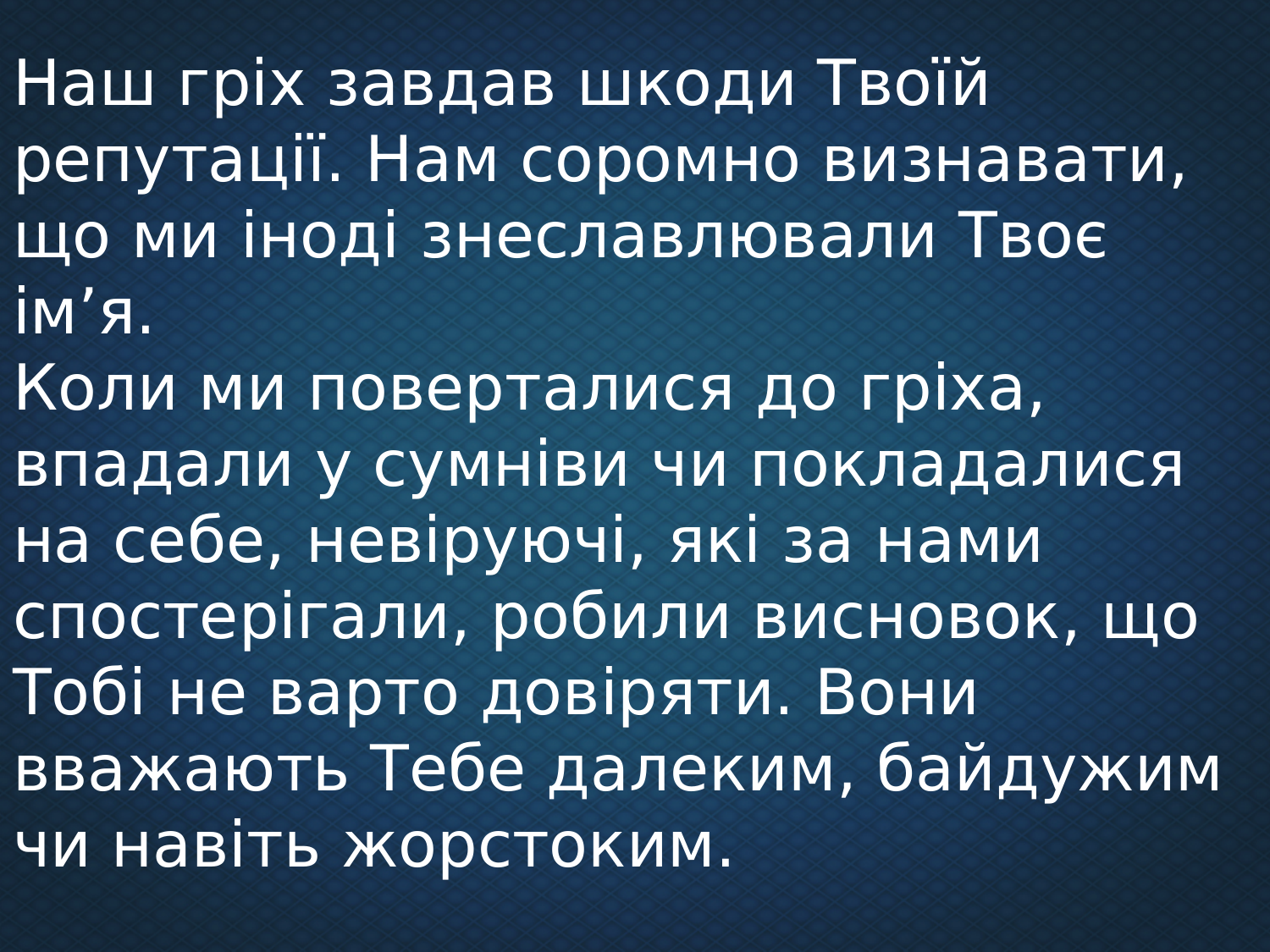

Наш гріх завдав шкоди Твоїй репутації. Нам соромно визнавати, що ми іноді знеславлювали Твоє ім’я.
Коли ми поверталися до гріха, впадали у сумніви чи покладалися на себе, невіруючі, які за нами спостерігали, робили висновок, що Тобі не варто довіряти. Вони вважають Тебе далеким, байдужим чи навіть жорстоким.